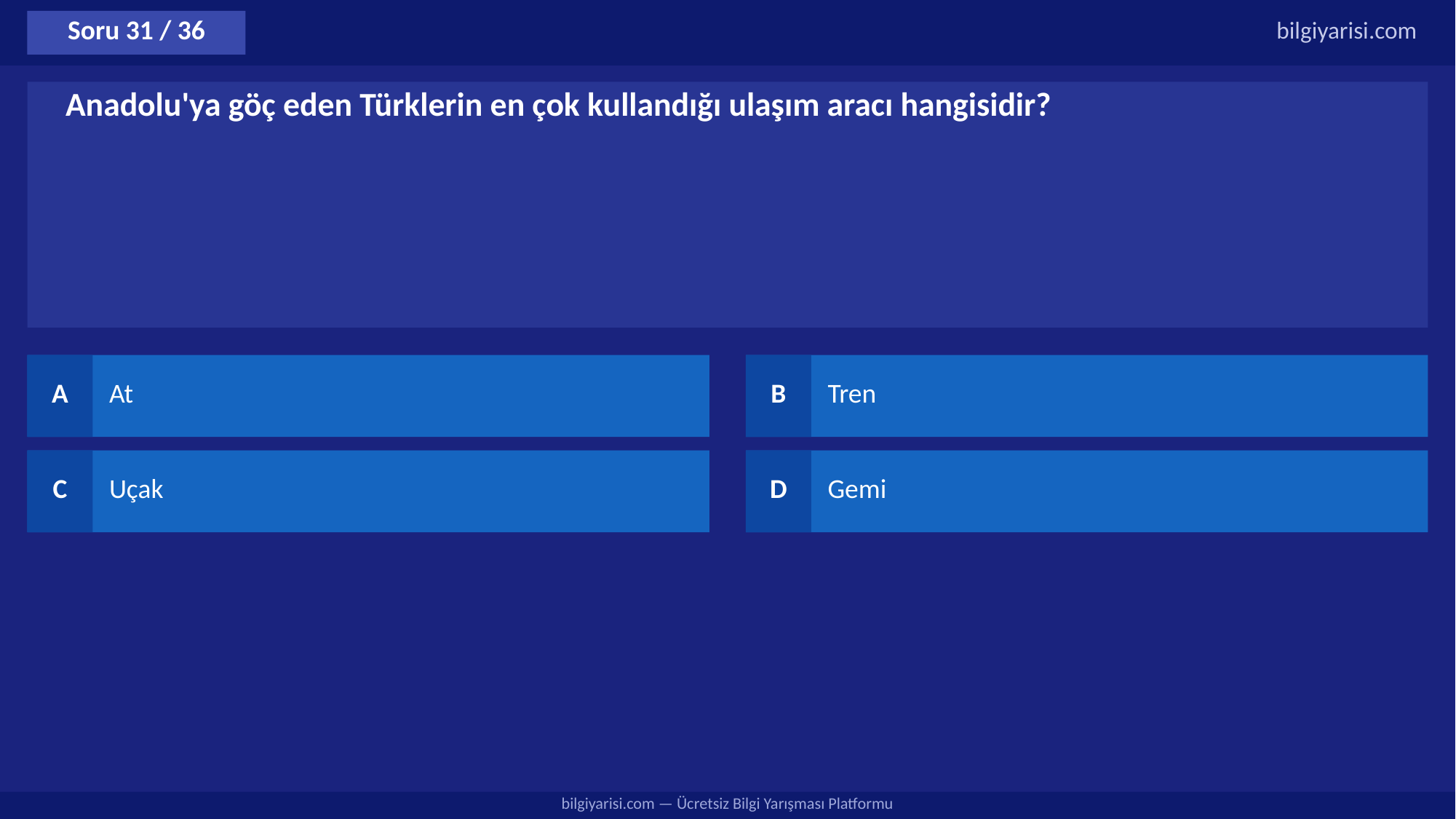

Soru 31 / 36
bilgiyarisi.com

Anadolu'ya göç eden Türklerin en çok kullandığı ulaşım aracı hangisidir?

A
At

B
Tren

C
Uçak

D
Gemi
bilgiyarisi.com — Ücretsiz Bilgi Yarışması Platformu